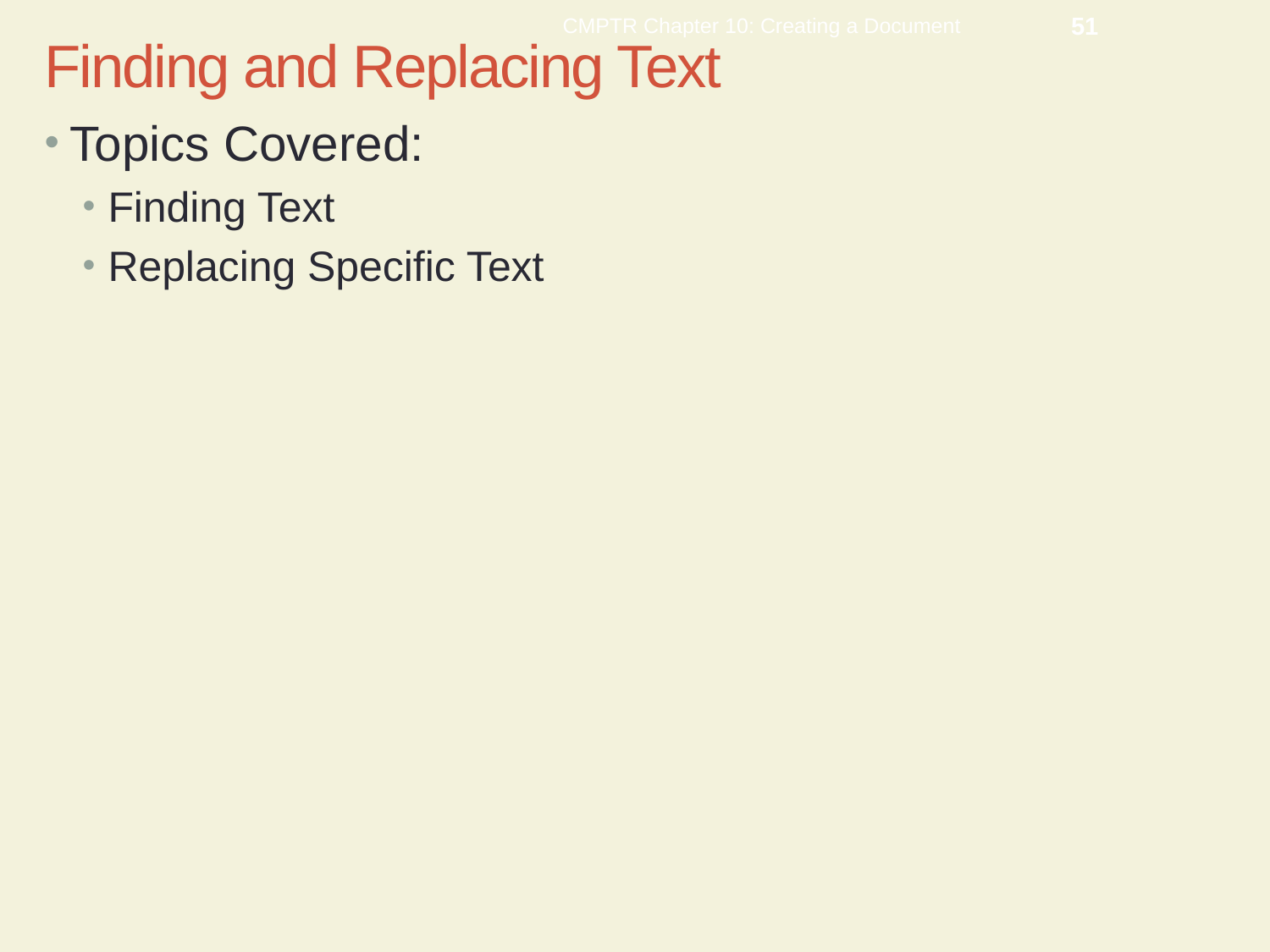

CMPTR Chapter 10: Creating a Document
51
Finding and Replacing Text
Topics Covered:
Finding Text
Replacing Specific Text